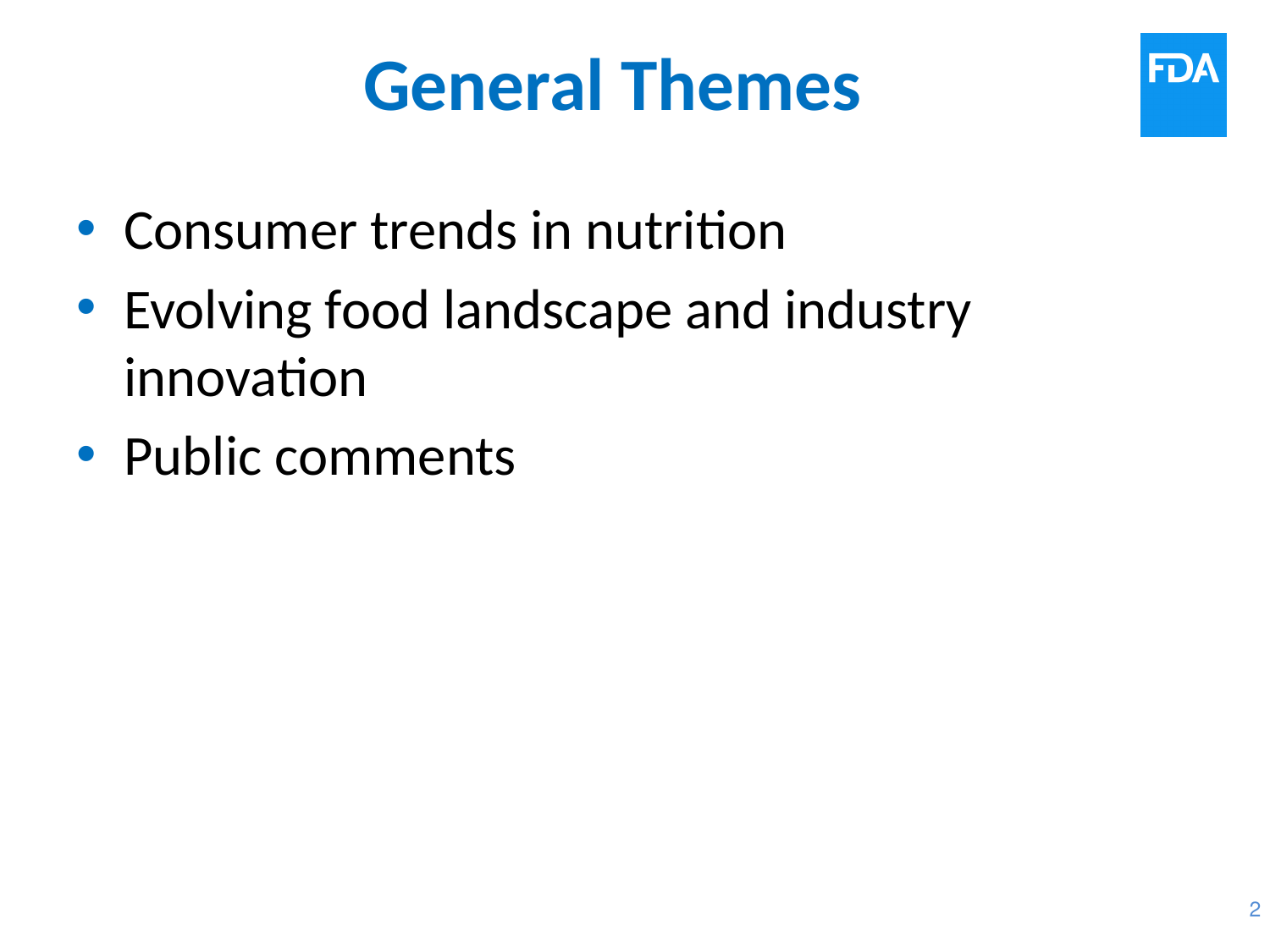

# General Themes
Consumer trends in nutrition
Evolving food landscape and industry innovation
Public comments